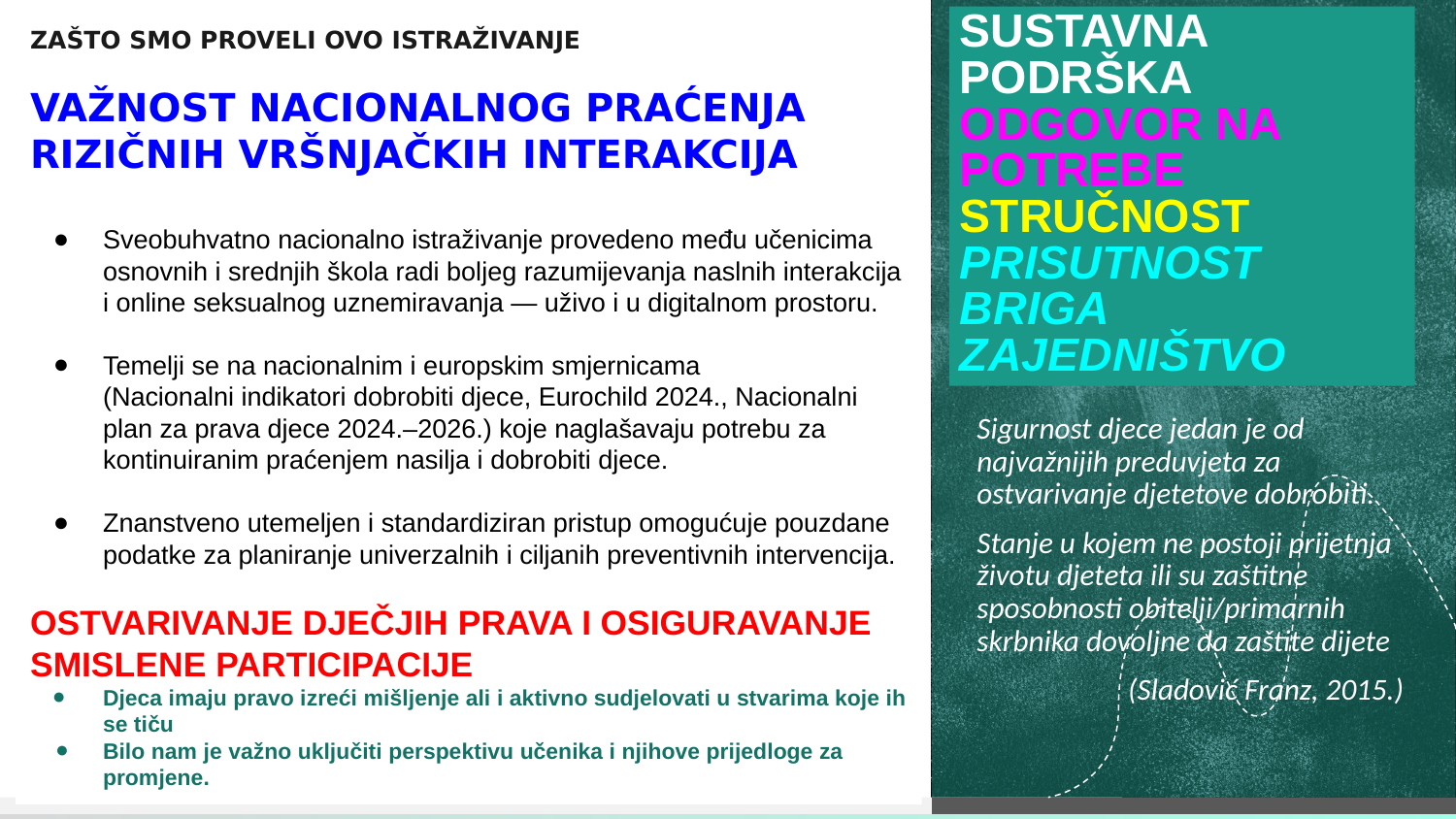

SUSTAVNA PODRŠKA
ODGOVOR NA POTREBE
STRUČNOST
PRISUTNOST
BRIGA
ZAJEDNIŠTVO
ZAŠTO SMO PROVELI OVO ISTRAŽIVANJE

VAŽNOST NACIONALNOG PRAĆENJA RIZIČNIH VRŠNJAČKIH INTERAKCIJA

Sveobuhvatno nacionalno istraživanje provedeno među učenicima osnovnih i srednjih škola radi boljeg razumijevanja naslnih interakcija i online seksualnog uznemiravanja — uživo i u digitalnom prostoru.

Temelji se na nacionalnim i europskim smjernicama
(Nacionalni indikatori dobrobiti djece, Eurochild 2024., Nacionalni plan za prava djece 2024.–2026.) koje naglašavaju potrebu za kontinuiranim praćenjem nasilja i dobrobiti djece.

Znanstveno utemeljen i standardiziran pristup omogućuje pouzdane podatke za planiranje univerzalnih i ciljanih preventivnih intervencija.

OSTVARIVANJE DJEČJIH PRAVA I OSIGURAVANJE SMISLENE PARTICIPACIJE
Djeca imaju pravo izreći mišljenje ali i aktivno sudjelovati u stvarima koje ih se tiču
Bilo nam je važno uključiti perspektivu učenika i njihove prijedloge za promjene.
# NASILJE
Nasilne interakcije
Normalizacija
Sveprisutno

Sigurnost djece jedan je od najvažnijih preduvjeta za ostvarivanje djetetove dobrobiti.
Stanje u kojem ne postoji prijetnja životu djeteta ili su zaštitne sposobnosti obitelji/primarnih skrbnika dovoljne da zaštite dijete
(Sladović Franz, 2015.)